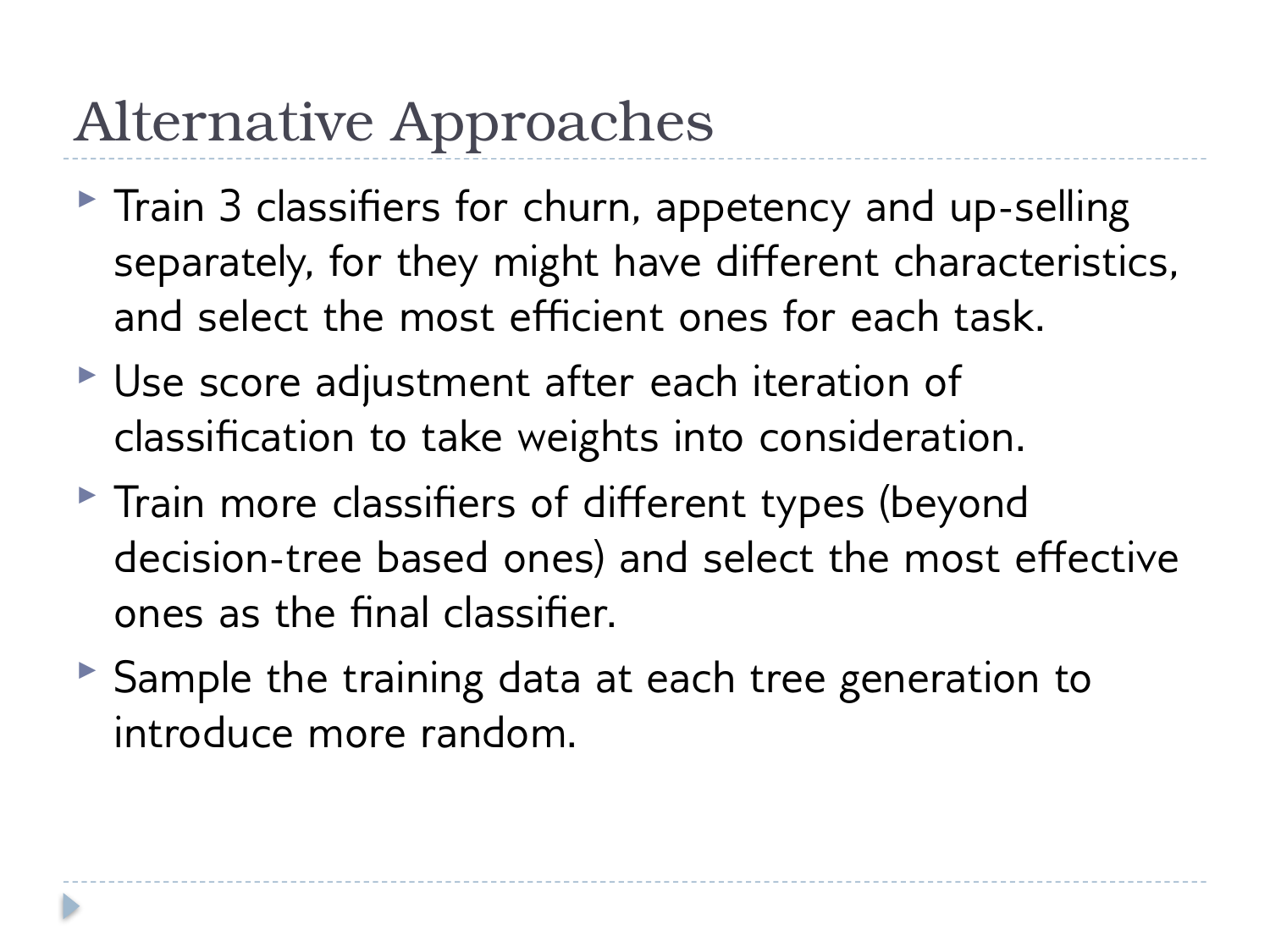

# Alternative Approaches
Train 3 classifiers for churn, appetency and up-selling separately, for they might have different characteristics, and select the most efficient ones for each task.
Use score adjustment after each iteration of classification to take weights into consideration.
Train more classifiers of different types (beyond decision-tree based ones) and select the most effective ones as the final classifier.
Sample the training data at each tree generation to introduce more random.